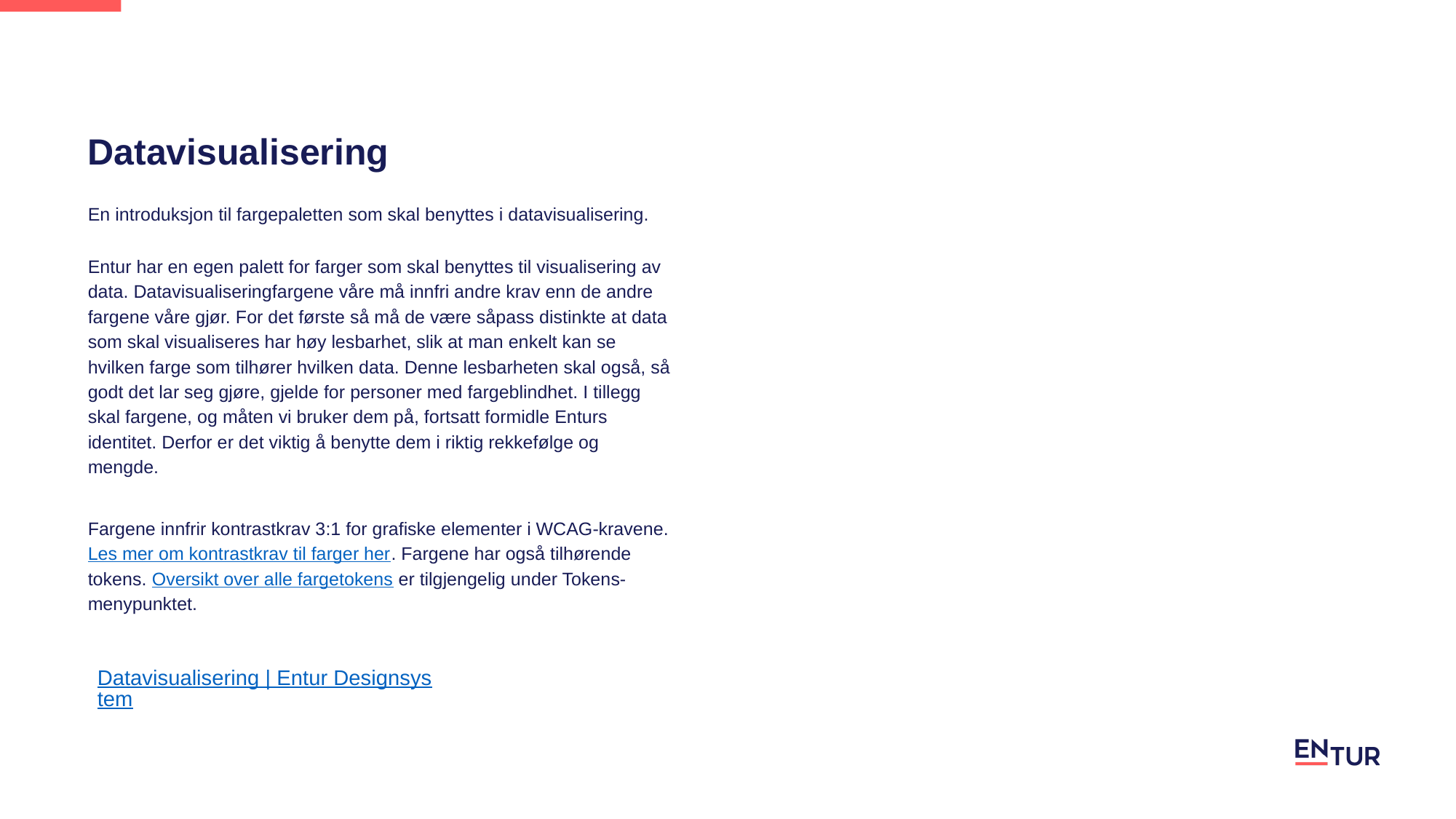

Datavisualisering
En introduksjon til fargepaletten som skal benyttes i datavisualisering.
Entur har en egen palett for farger som skal benyttes til visualisering av data. Datavisualiseringfargene våre må innfri andre krav enn de andre fargene våre gjør. For det første så må de være såpass distinkte at data som skal visualiseres har høy lesbarhet, slik at man enkelt kan se hvilken farge som tilhører hvilken data. Denne lesbarheten skal også, så godt det lar seg gjøre, gjelde for personer med fargeblindhet. I tillegg skal fargene, og måten vi bruker dem på, fortsatt formidle Enturs identitet. Derfor er det viktig å benytte dem i riktig rekkefølge og mengde.
Fargene innfrir kontrastkrav 3:1 for grafiske elementer i WCAG-kravene.Les mer om kontrastkrav til farger her. Fargene har også tilhørende tokens. Oversikt over alle fargetokens er tilgjengelig under Tokens-menypunktet.
Datavisualisering | Entur Designsystem